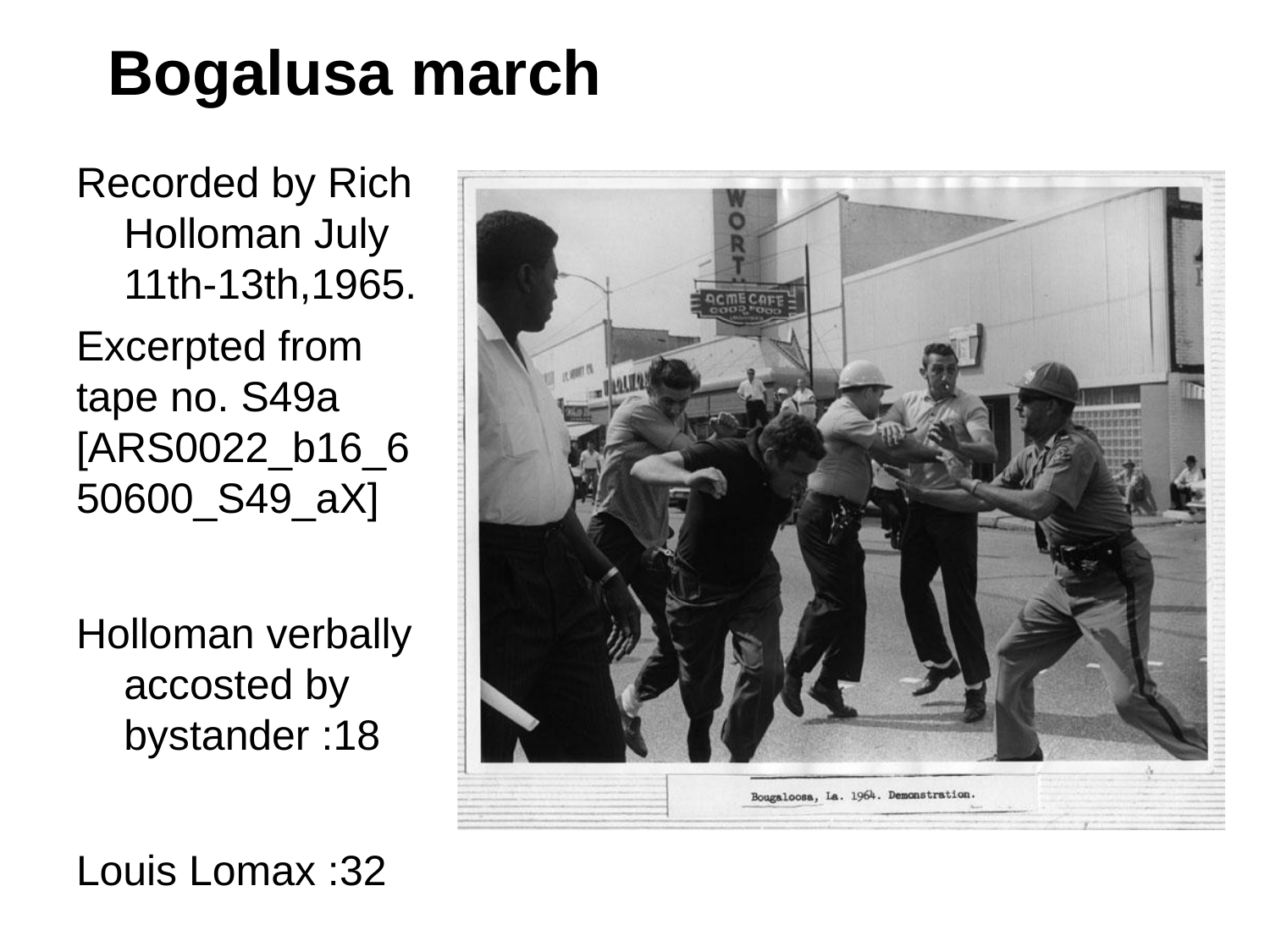

# Bogalusa march

Recorded by Rich Holloman July 11th-13th,1965.
Excerpted from tape no. S49a [ARS0022_b16_650600_S49_aX]

Holloman verbally accosted by bystander :18

Louis Lomax :32